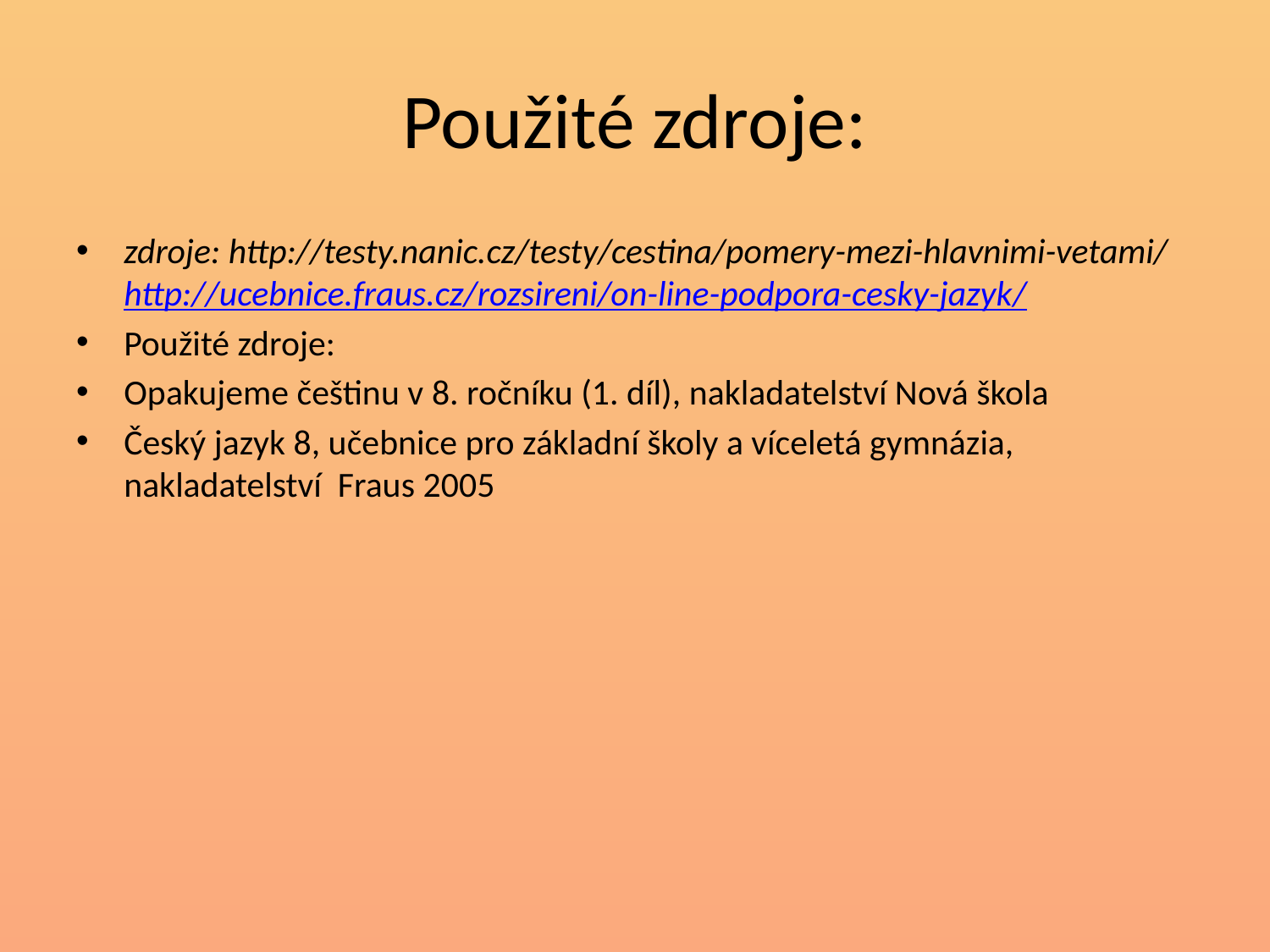

# Použité zdroje:
zdroje: http://testy.nanic.cz/testy/cestina/pomery-mezi-hlavnimi-vetami/
http://ucebnice.fraus.cz/rozsireni/on-line-podpora-cesky-jazyk/
Použité zdroje:
Opakujeme češtinu v 8. ročníku (1. díl), nakladatelství Nová škola
Český jazyk 8, učebnice pro základní školy a víceletá gymnázia, nakladatelství  Fraus 2005